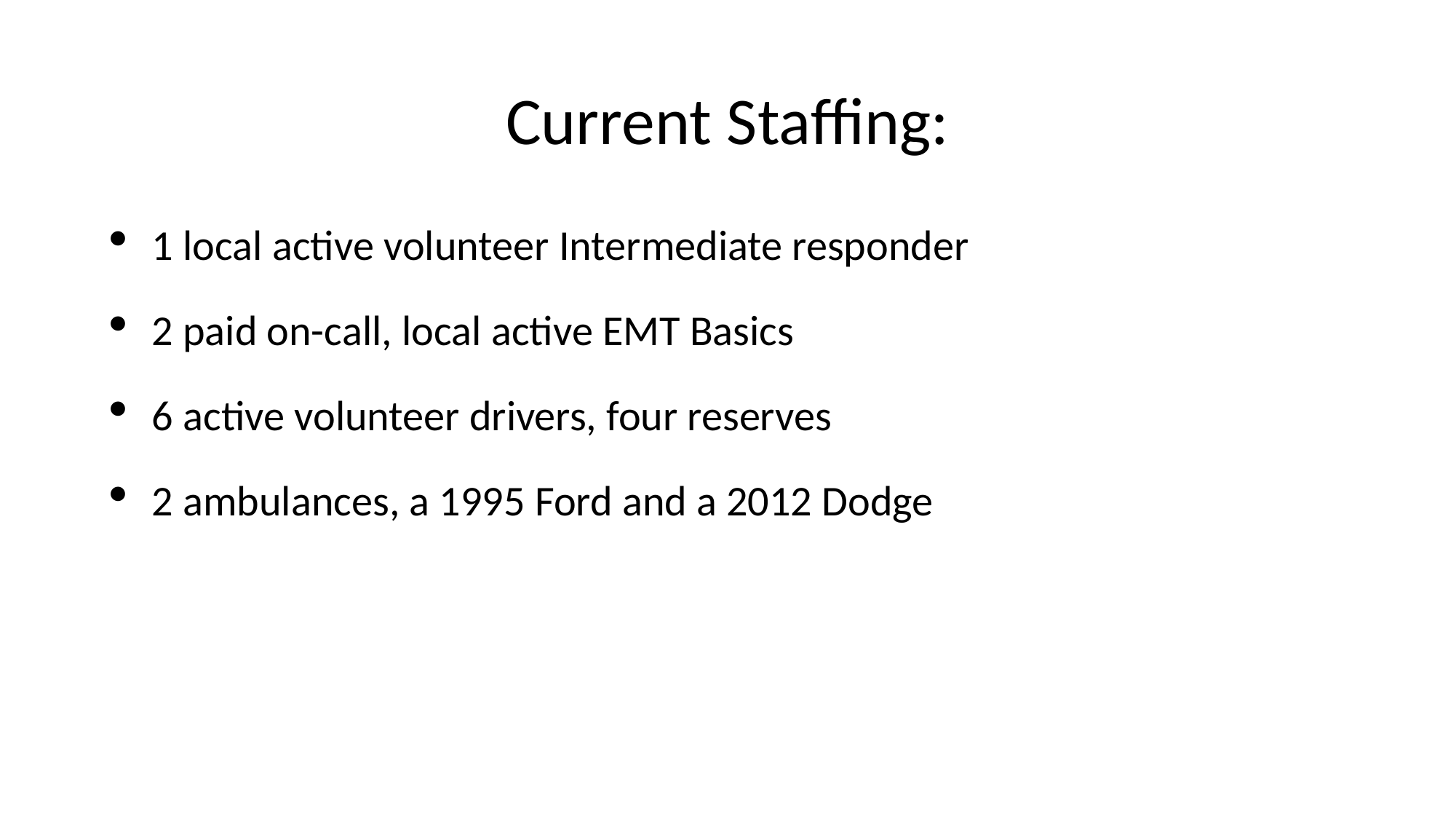

# Current Staffing:
1 local active volunteer Intermediate responder

2 paid on-call, local active EMT Basics

6 active volunteer drivers, four reserves

2 ambulances, a 1995 Ford and a 2012 Dodge